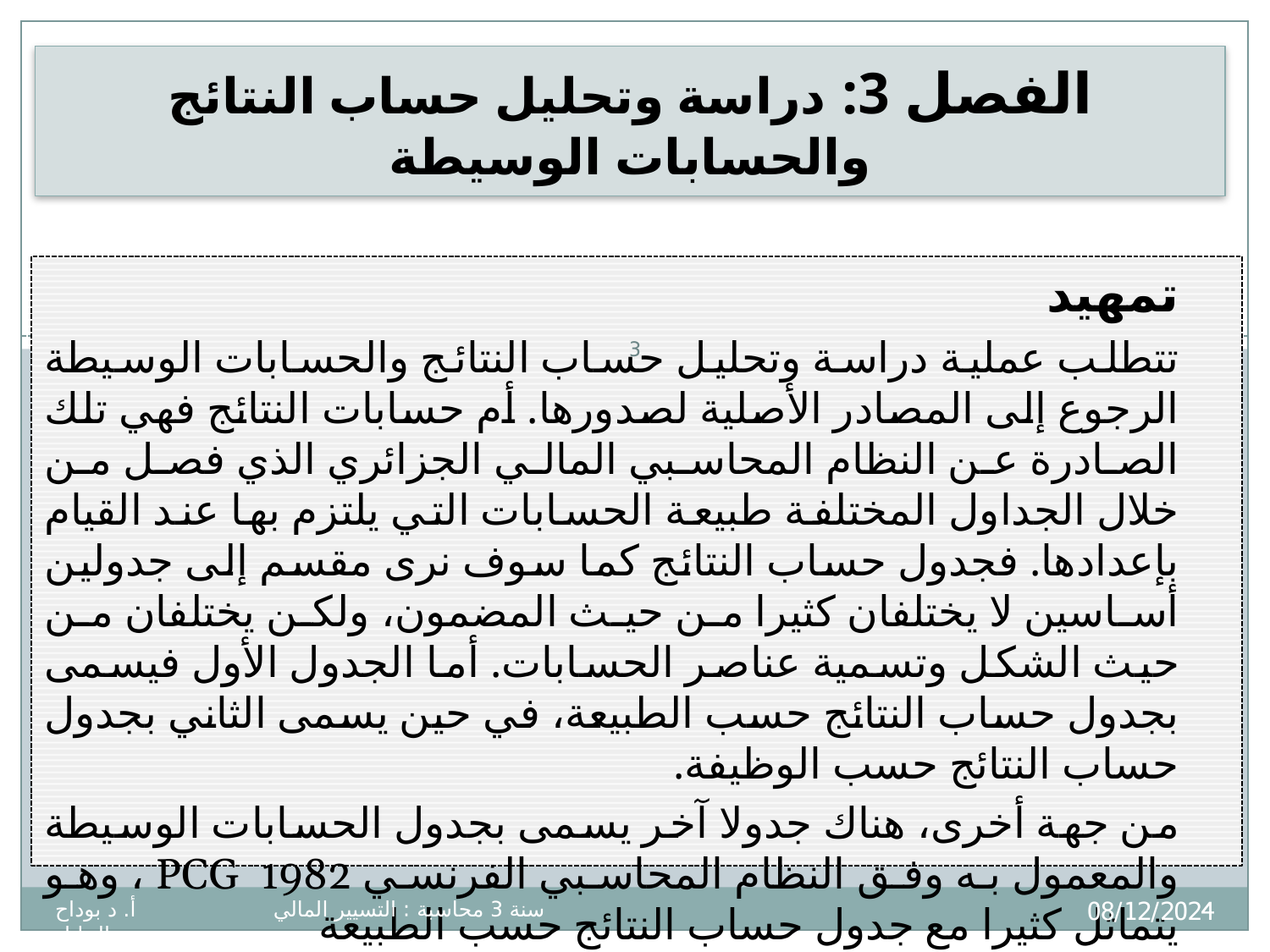

# الفصل 3: دراسة وتحليل حساب النتائج والحسابات الوسيطة
تمهيد
تتطلب عملية دراسة وتحليل حساب النتائج والحسابات الوسيطة الرجوع إلى المصادر الأصلية لصدورها. أم حسابات النتائج فهي تلك الصادرة عن النظام المحاسبي المالي الجزائري الذي فصل من خلال الجداول المختلفة طبيعة الحسابات التي يلتزم بها عند القيام بإعدادها. فجدول حساب النتائج كما سوف نرى مقسم إلى جدولين أساسين لا يختلفان كثيرا من حيث المضمون، ولكن يختلفان من حيث الشكل وتسمية عناصر الحسابات. أما الجدول الأول فيسمى بجدول حساب النتائج حسب الطبيعة، في حين يسمى الثاني بجدول حساب النتائج حسب الوظيفة.
من جهة أخرى، هناك جدولا آخر يسمى بجدول الحسابات الوسيطة والمعمول به وفق النظام المحاسبي الفرنسي PCG 1982 ، وهو يتماثل كثيرا مع جدول حساب النتائج حسب الطبيعة

3
08/12/2024
سنة 3 محاسبة : التسيير المالي                     أ. د بوداح عبدالجليل